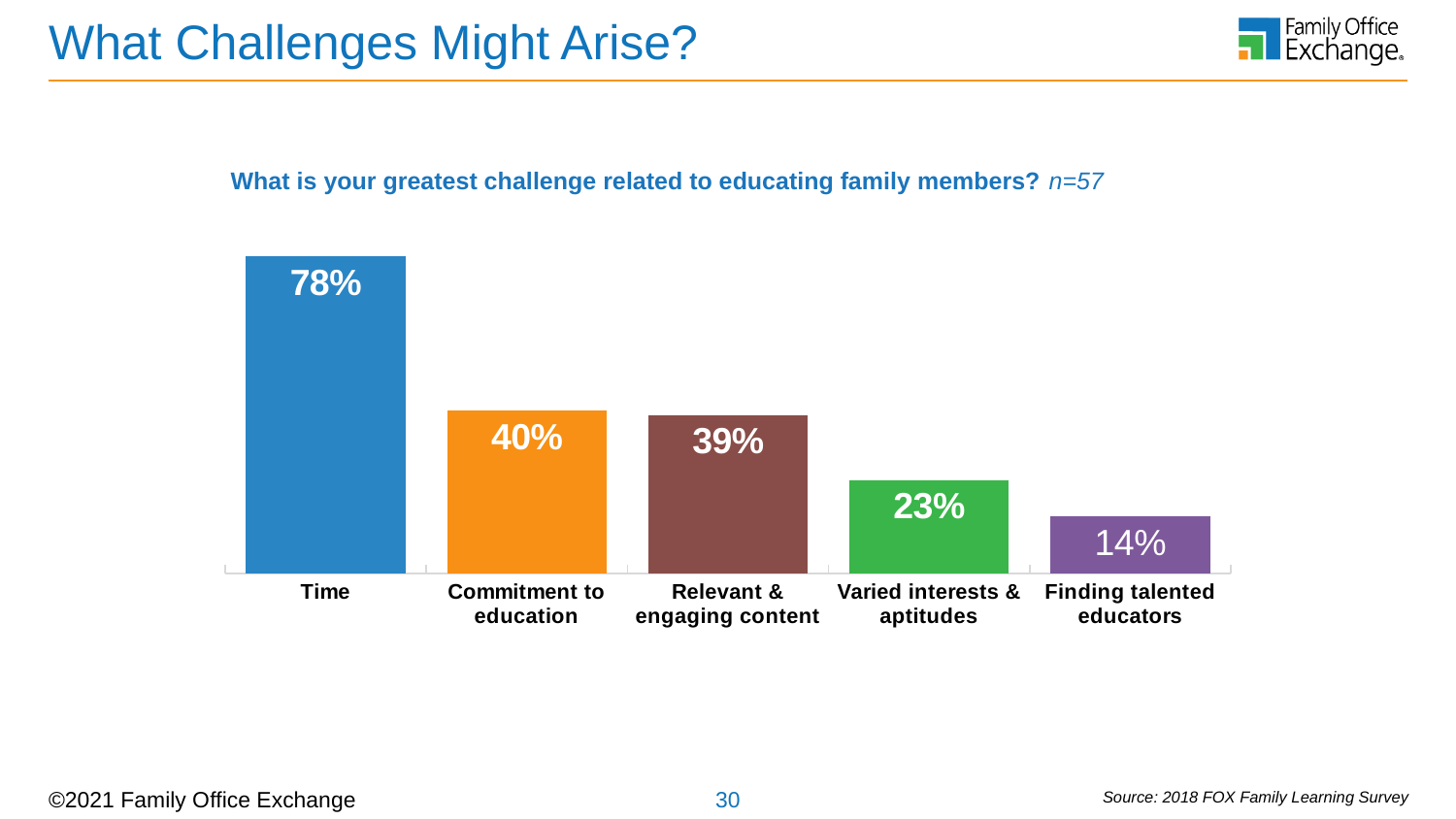

# What Challenges Might Arise?
What is your greatest challenge related to educating family members? n=57

### Chart

| Category | Series 1 |
|---|---|
| Time | 0.78 |
| Commitment to education | 0.4 |
| Relevant & engaging content | 0.39 |
| Varied interests & aptitudes | 0.23 |
| Finding talented educators | 0.14 |
Source: 2018 FOX Family Learning Survey